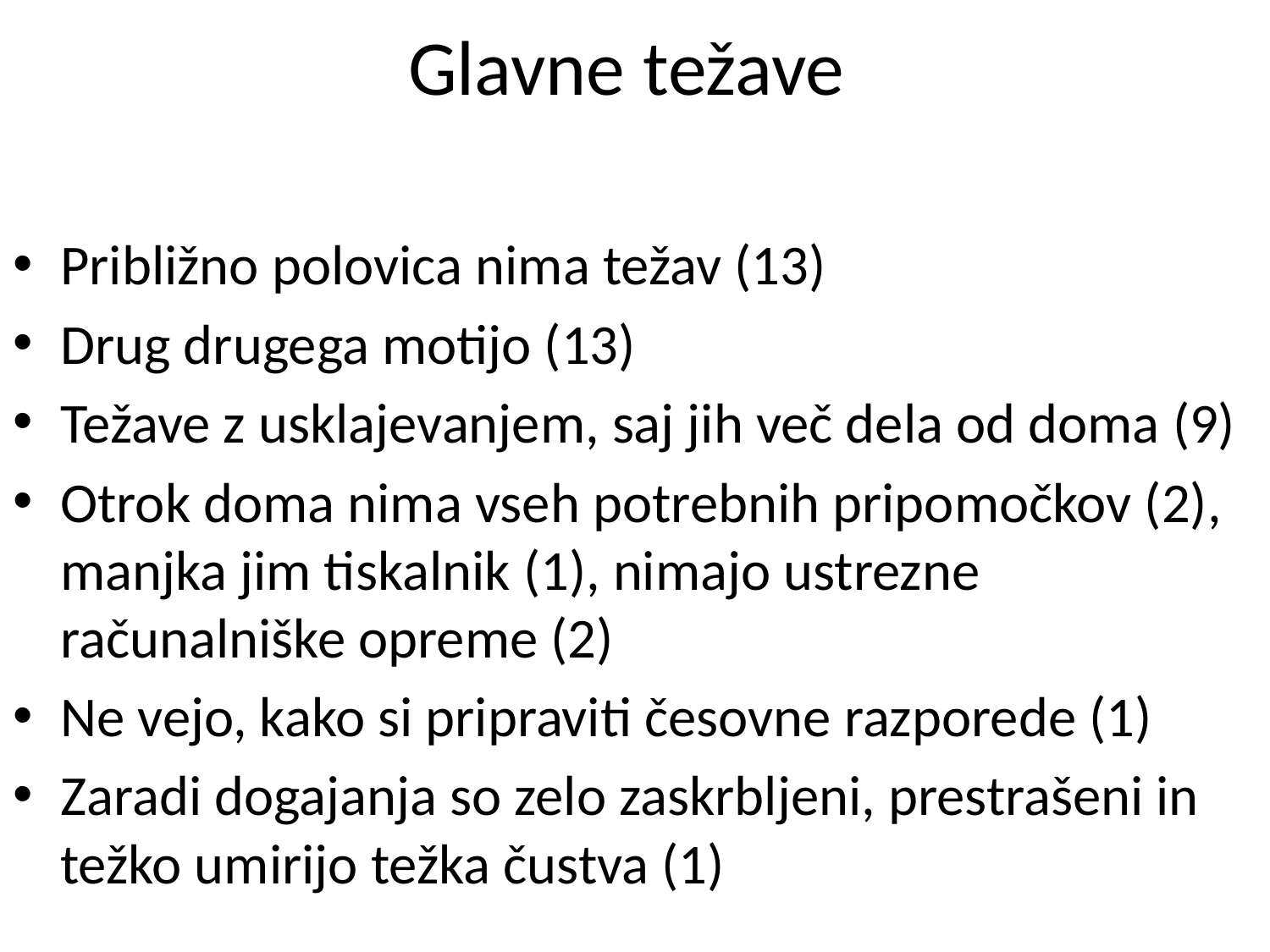

# Glavne težave
Približno polovica nima težav (13)
Drug drugega motijo (13)
Težave z usklajevanjem, saj jih več dela od doma (9)
Otrok doma nima vseh potrebnih pripomočkov (2), manjka jim tiskalnik (1), nimajo ustrezne računalniške opreme (2)
Ne vejo, kako si pripraviti česovne razporede (1)
Zaradi dogajanja so zelo zaskrbljeni, prestrašeni in težko umirijo težka čustva (1)